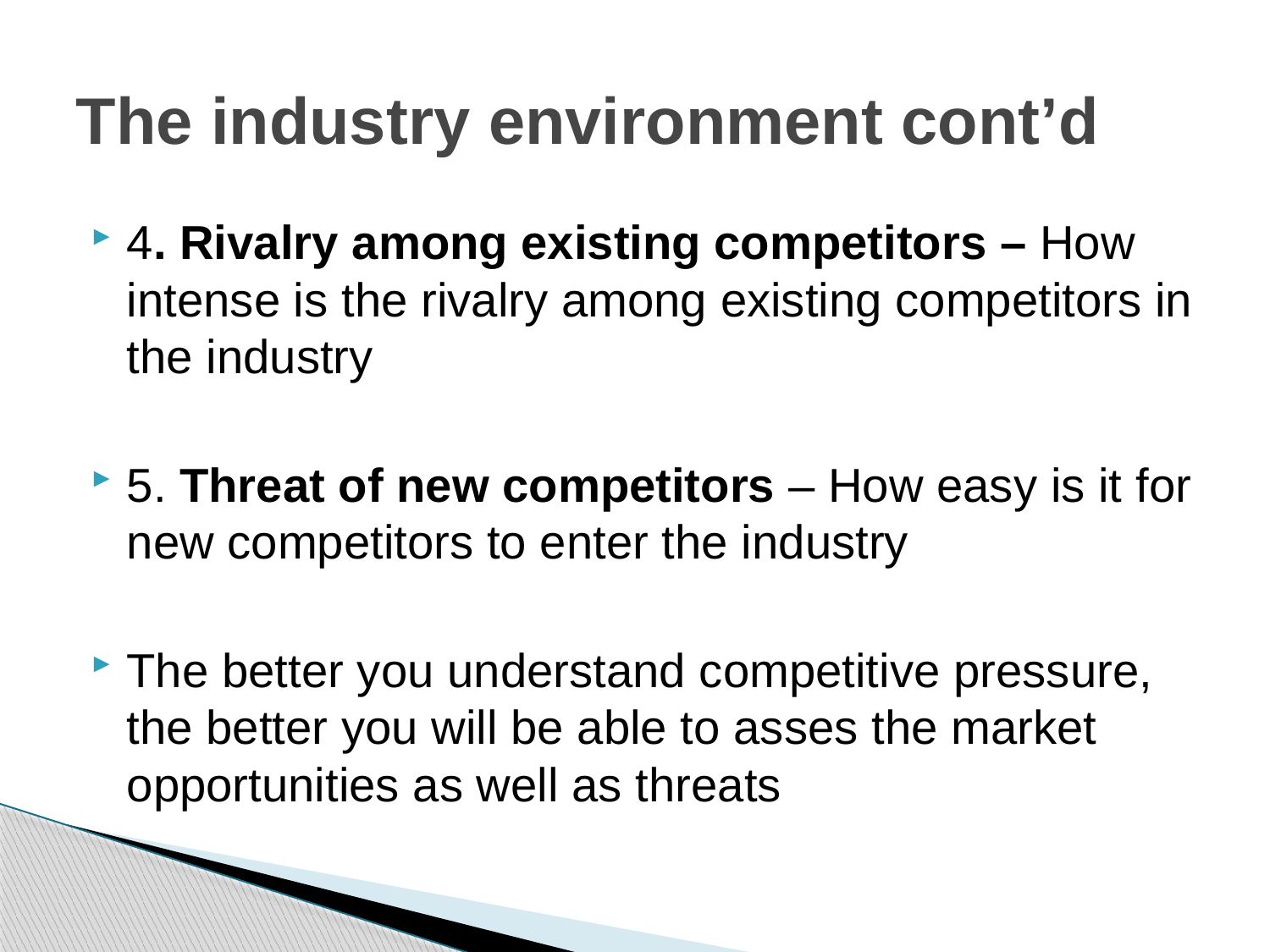

# The industry environment cont’d
4. Rivalry among existing competitors – How intense is the rivalry among existing competitors in the industry

5. Threat of new competitors – How easy is it for new competitors to enter the industry

The better you understand competitive pressure, the better you will be able to asses the market opportunities as well as threats